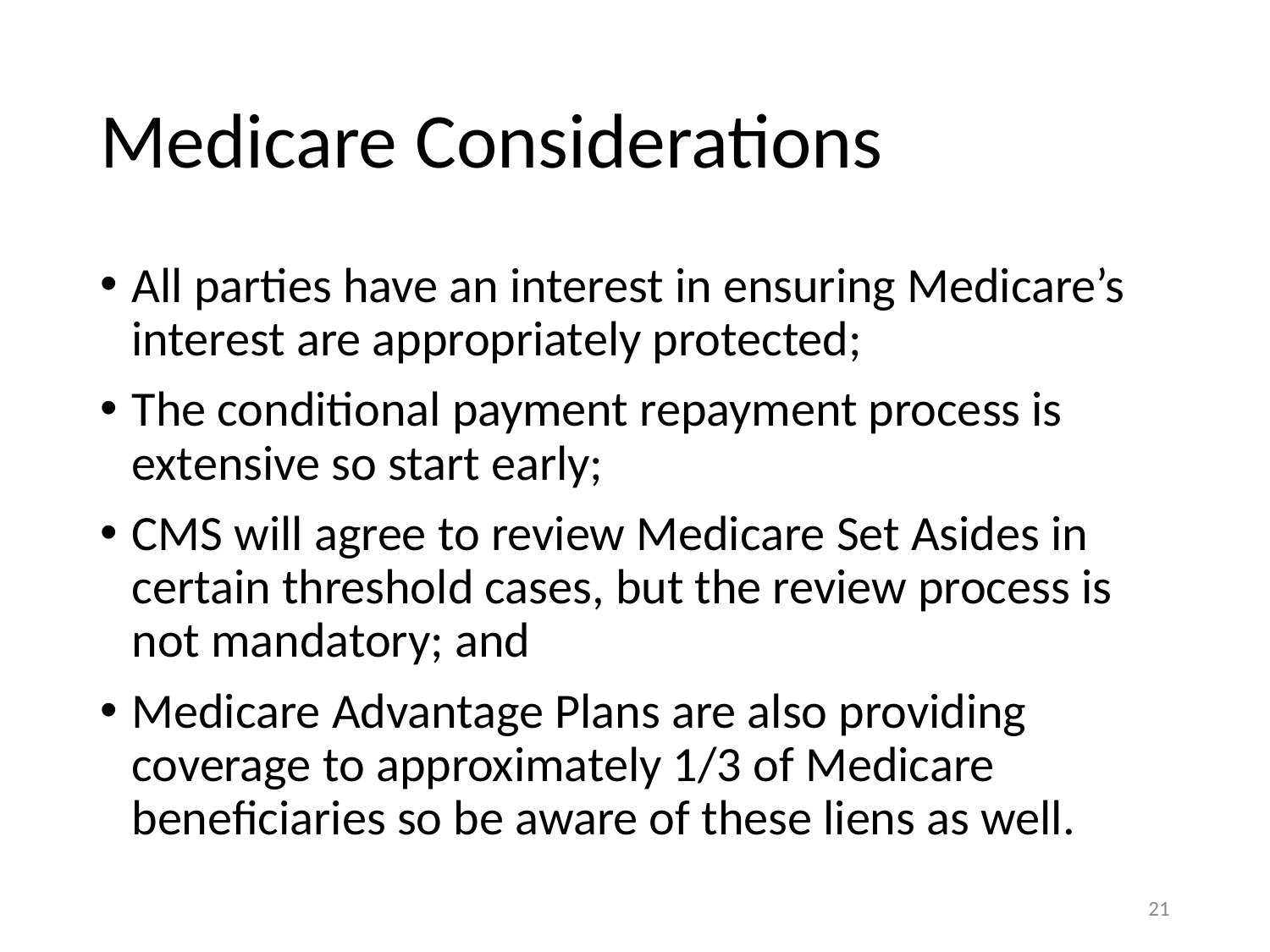

# Medicare Considerations
All parties have an interest in ensuring Medicare’s interest are appropriately protected;
The conditional payment repayment process is extensive so start early;
CMS will agree to review Medicare Set Asides in certain threshold cases, but the review process is not mandatory; and
Medicare Advantage Plans are also providing coverage to approximately 1/3 of Medicare beneficiaries so be aware of these liens as well.

21